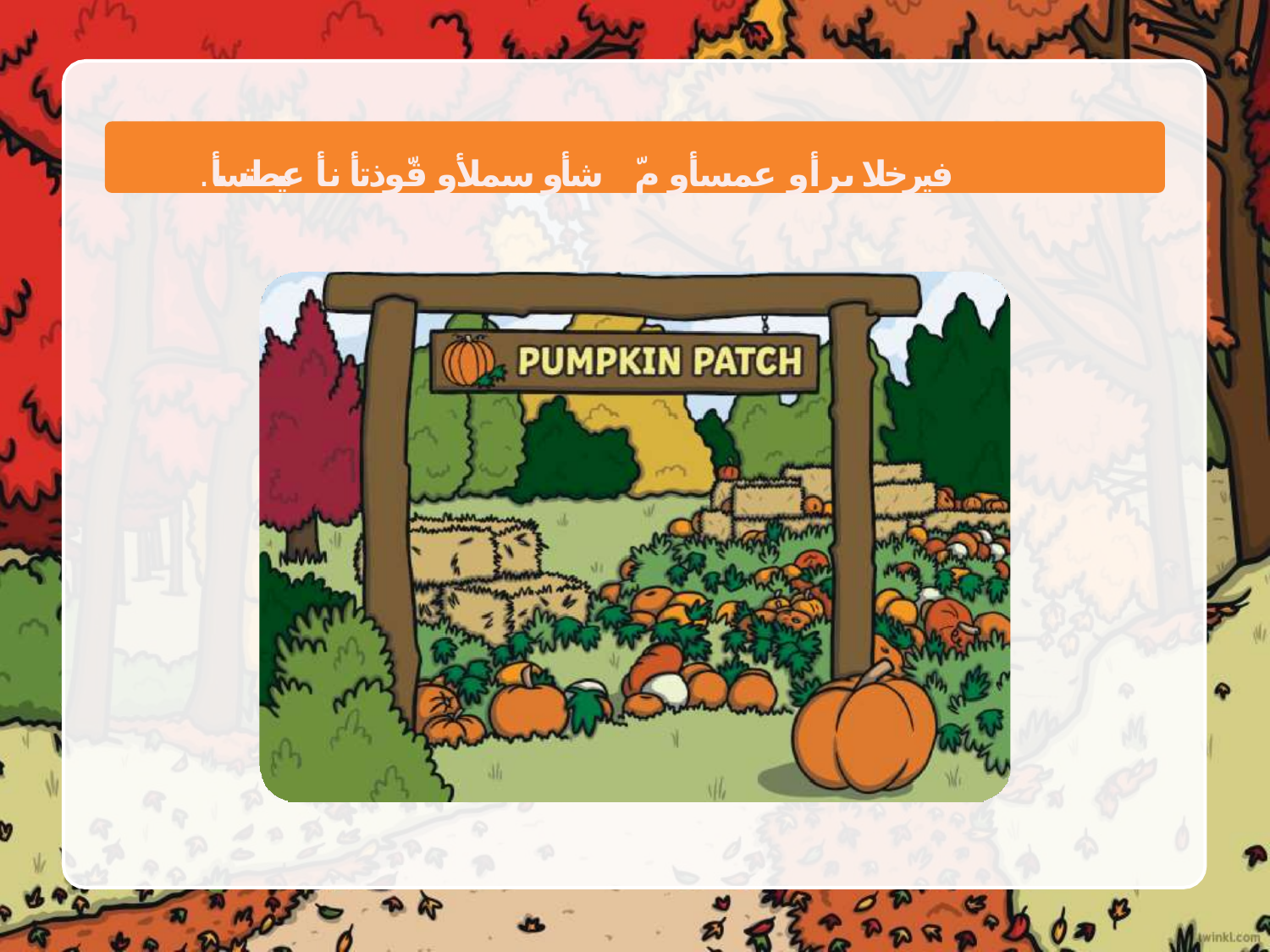

# .فيرخلا ىرأو عمسأو مّ شأو سملأو قّوذتأ نأ عيطتسأ